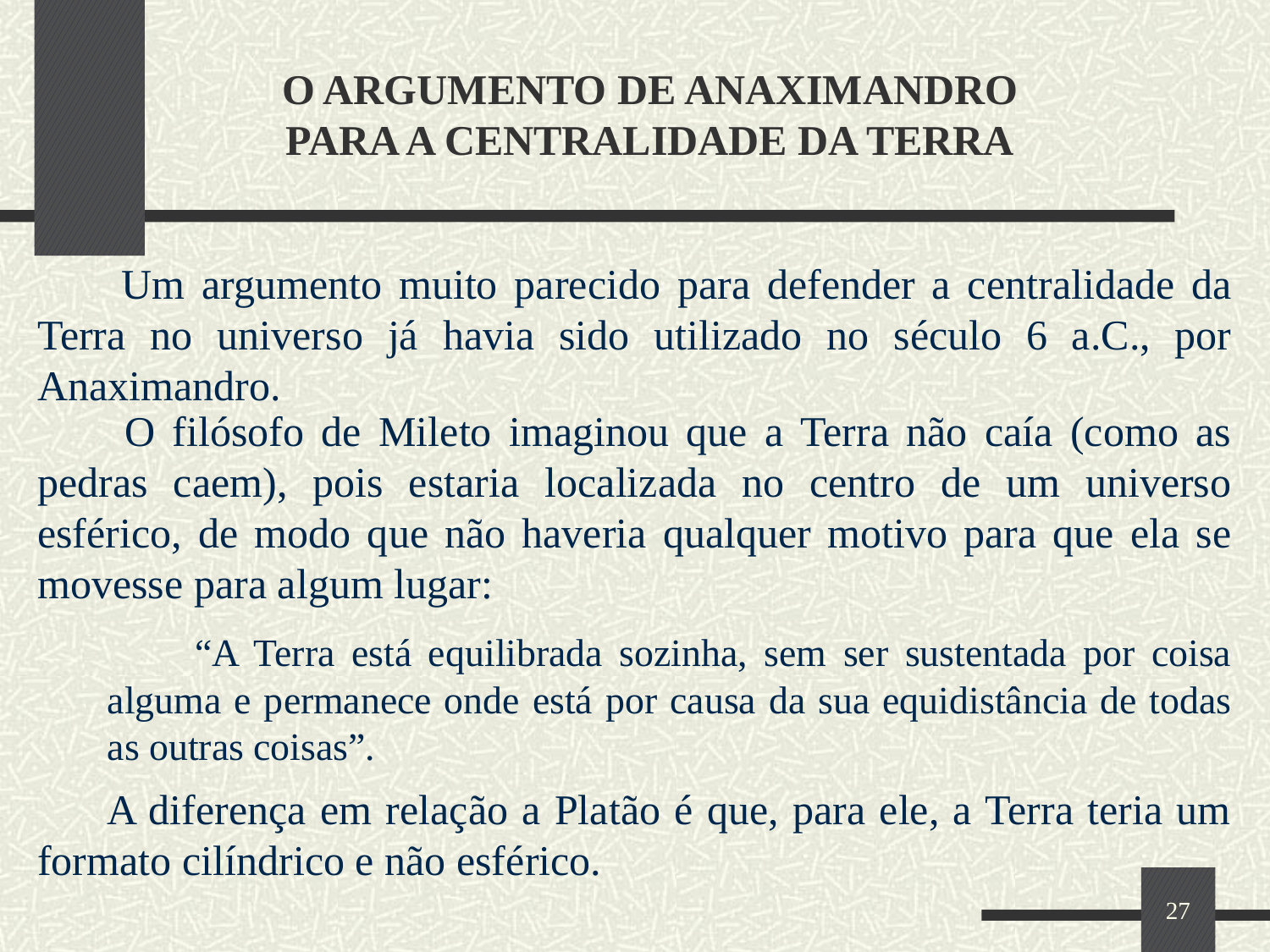

O ARGUMENTO DE ANAXIMANDRO
PARA A CENTRALIDADE DA TERRA
     Um argumento muito parecido para defender a centralidade da Terra no universo já havia sido utilizado no século 6 a.C., por Anaximandro.
     O filósofo de Mileto imaginou que a Terra não caía (como as pedras caem), pois estaria localizada no centro de um universo esférico, de modo que não haveria qualquer motivo para que ela se movesse para algum lugar:
     “A Terra está equilibrada sozinha, sem ser sustentada por coisa alguma e permanece onde está por causa da sua equidistância de todas as outras coisas”.
     A diferença em relação a Platão é que, para ele, a Terra teria um formato cilíndrico e não esférico.
27